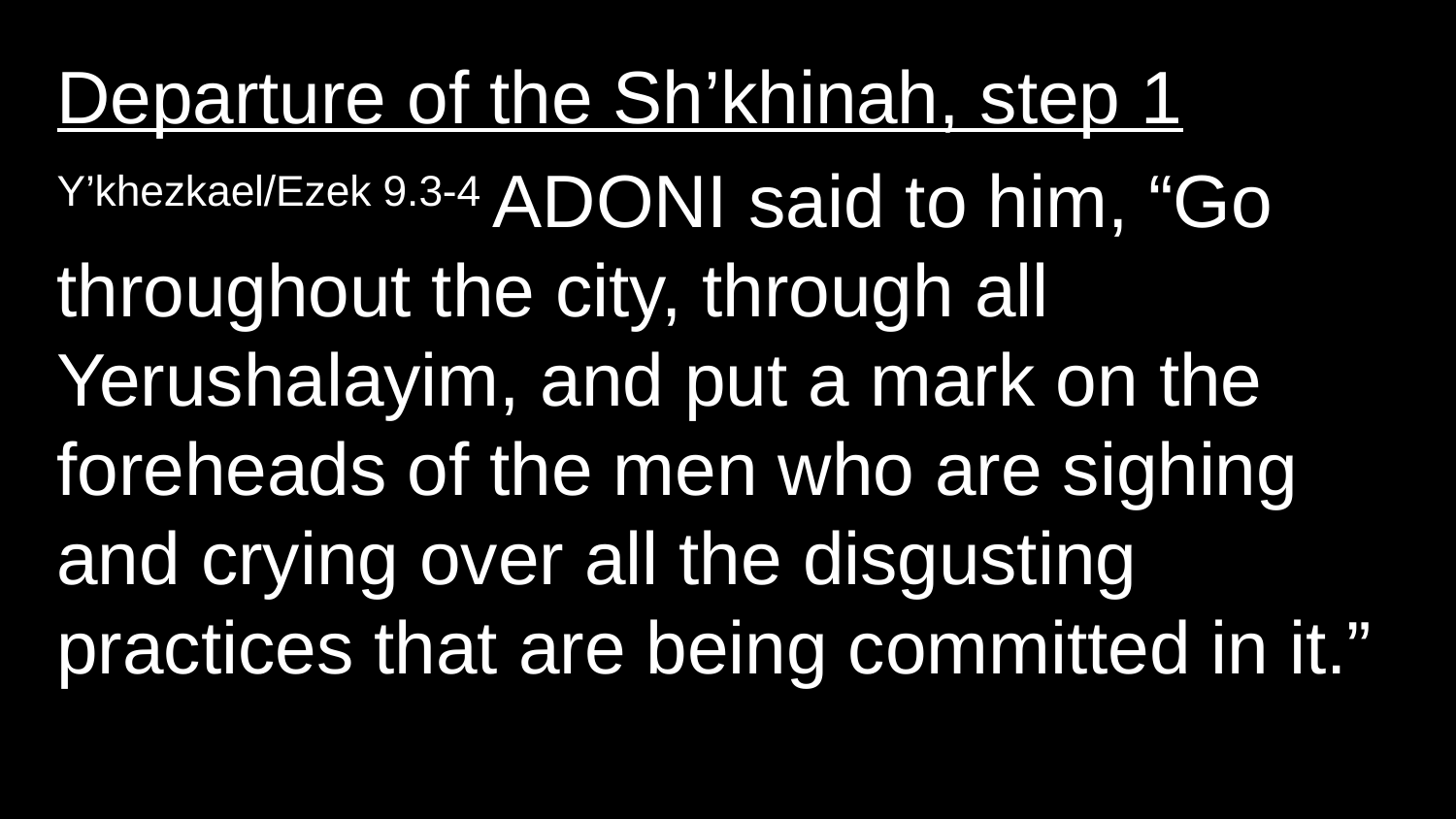

Departure of the Sh’khinah, step 1
Y’khezkael/Ezek 9.3-4 Adoni said to him, “Go throughout the city, through all Yerushalayim, and put a mark on the foreheads of the men who are sighing and crying over all the disgusting practices that are being committed in it.”